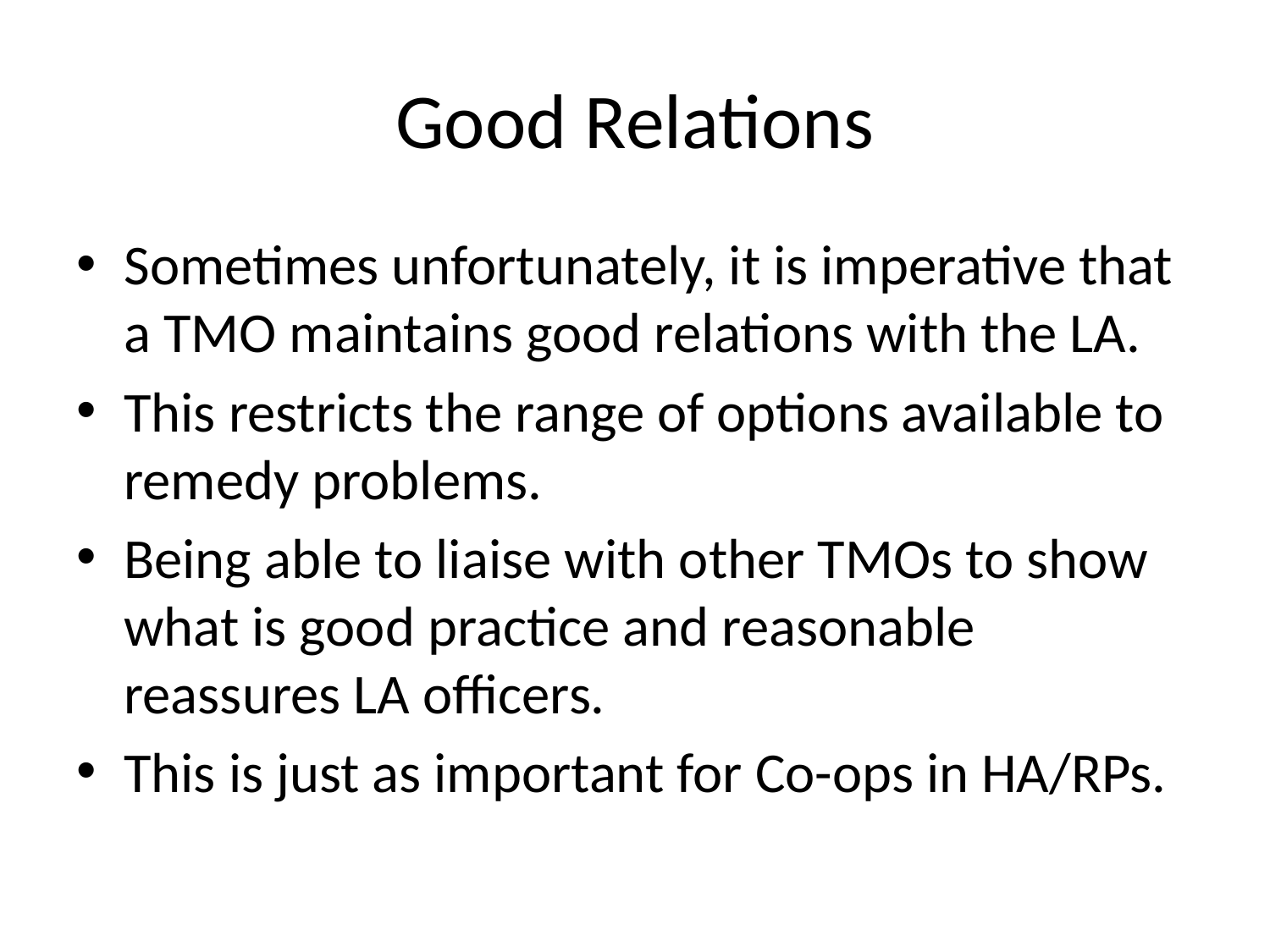

# Good Relations
Sometimes unfortunately, it is imperative that a TMO maintains good relations with the LA.
This restricts the range of options available to remedy problems.
Being able to liaise with other TMOs to show what is good practice and reasonable reassures LA officers.
This is just as important for Co-ops in HA/RPs.